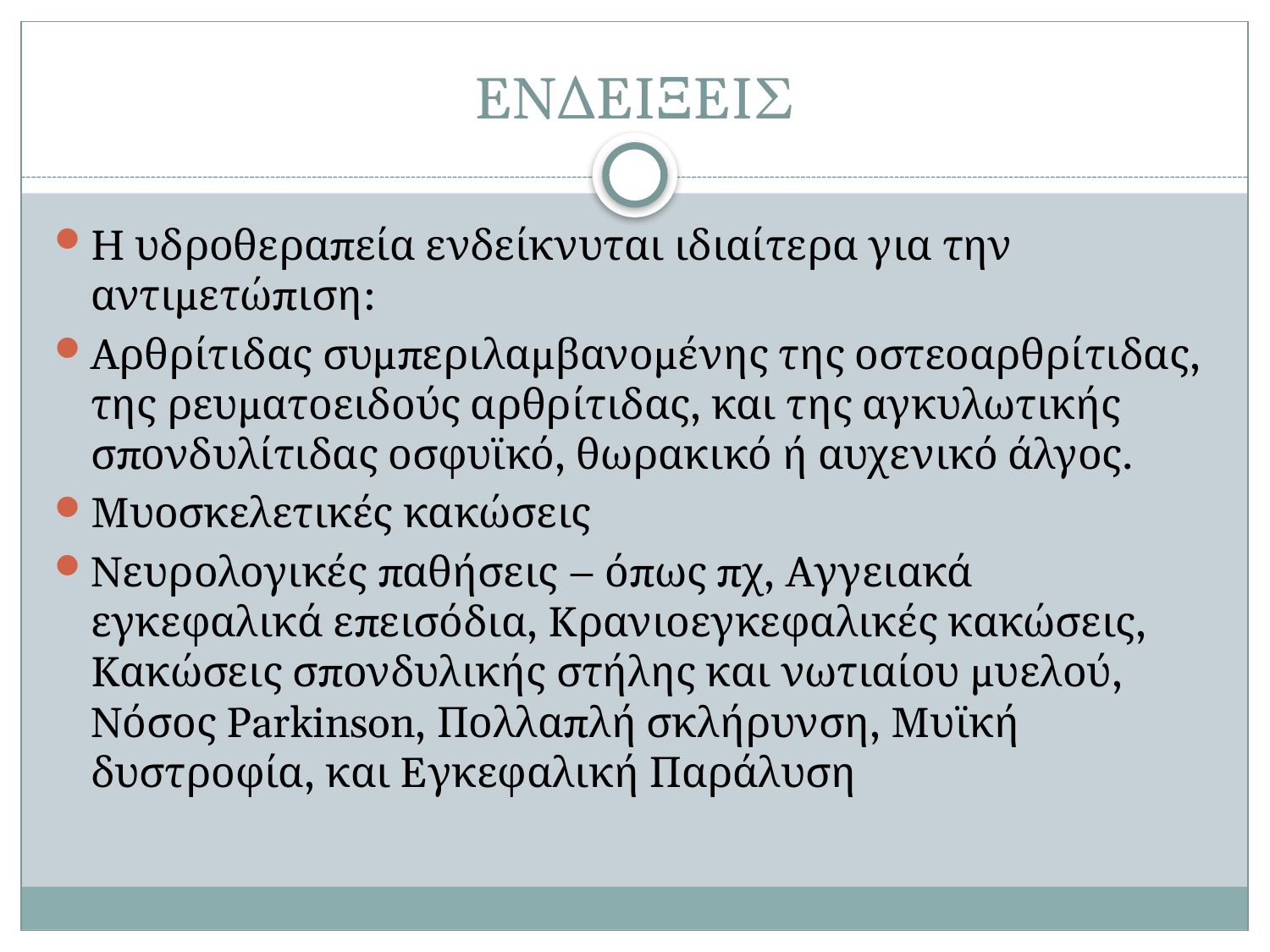

# ΕΝΔΕΙΞΕΙΣ
Η υδροθεραπεία ενδείκνυται ιδιαίτερα για την αντιμετώπιση:
Αρθρίτιδας συμπεριλαμβανομένης της οστεοαρθρίτιδας, της ρευματοειδούς αρθρίτιδας, και της αγκυλωτικής σπονδυλίτιδας οσφυϊκό, θωρακικό ή αυχενικό άλγος.
Μυοσκελετικές κακώσεις
Νευρολογικές παθήσεις – όπως πχ, Αγγειακά εγκεφαλικά επεισόδια, Κρανιοεγκεφαλικές κακώσεις, Κακώσεις σπονδυλικής στήλης και νωτιαίου μυελού, Νόσος Parkinson, Πολλαπλή σκλήρυνση, Μυϊκή δυστροφία, και Εγκεφαλική Παράλυση